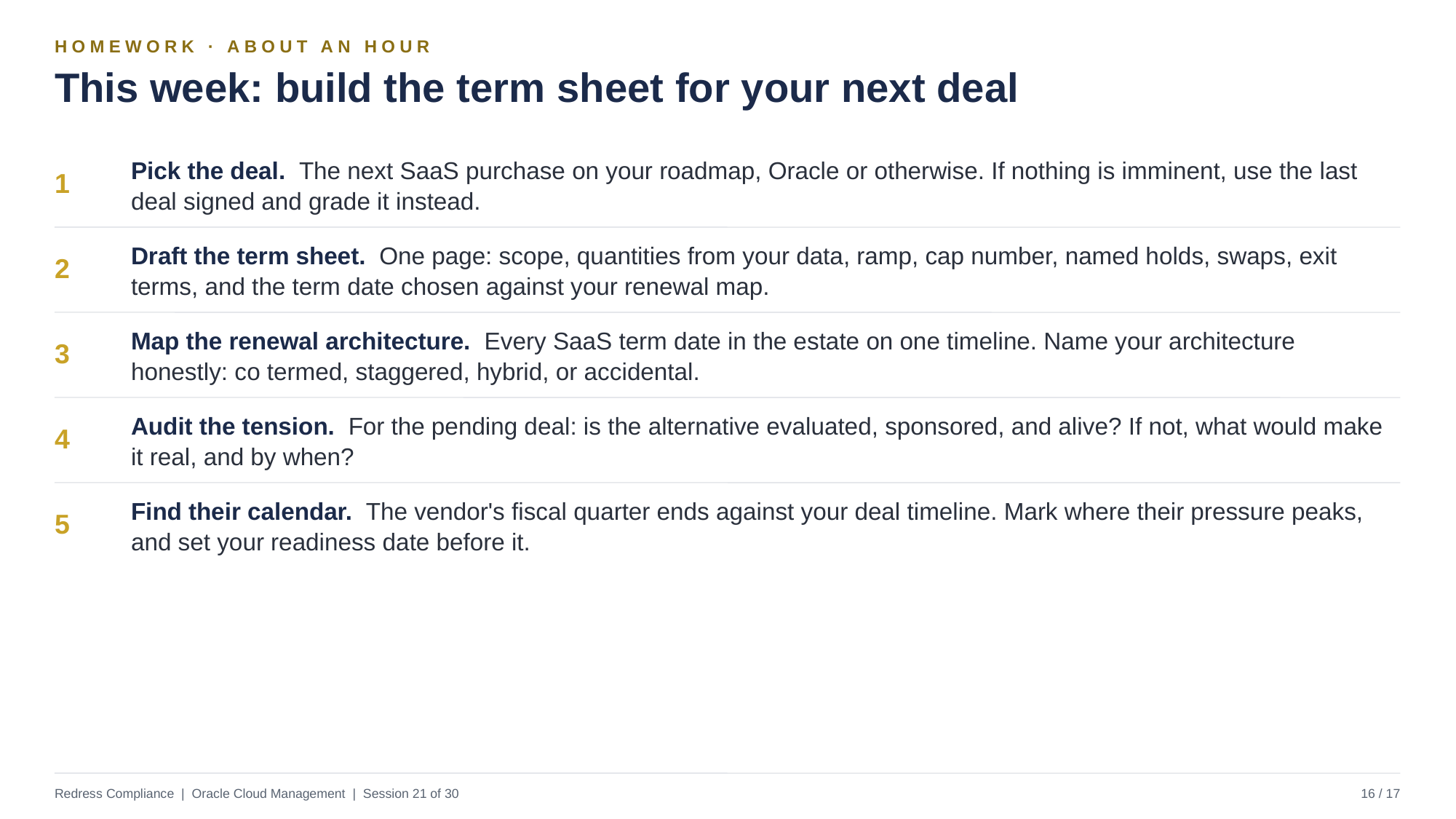

HOMEWORK · ABOUT AN HOUR
This week: build the term sheet for your next deal
Pick the deal.  The next SaaS purchase on your roadmap, Oracle or otherwise. If nothing is imminent, use the last deal signed and grade it instead.
1

Draft the term sheet.  One page: scope, quantities from your data, ramp, cap number, named holds, swaps, exit terms, and the term date chosen against your renewal map.
2

Map the renewal architecture.  Every SaaS term date in the estate on one timeline. Name your architecture honestly: co termed, staggered, hybrid, or accidental.
3

Audit the tension.  For the pending deal: is the alternative evaluated, sponsored, and alive? If not, what would make it real, and by when?
4

Find their calendar.  The vendor's fiscal quarter ends against your deal timeline. Mark where their pressure peaks, and set your readiness date before it.
5

Redress Compliance  |  Oracle Cloud Management  |  Session 21 of 30
16 / 17